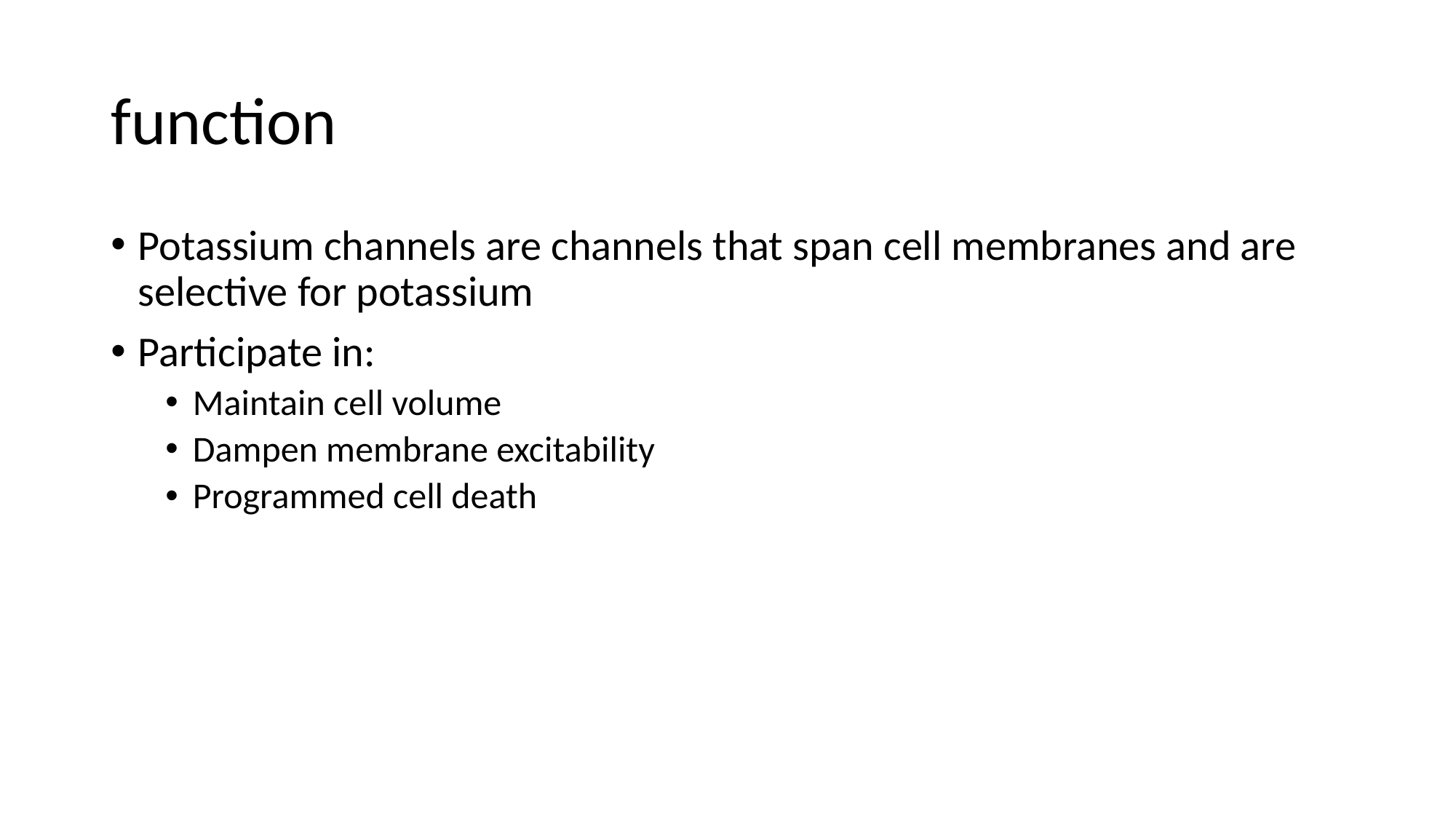

# function
Potassium channels are channels that span cell membranes and are selective for potassium
Participate in:
Maintain cell volume
Dampen membrane excitability
Programmed cell death